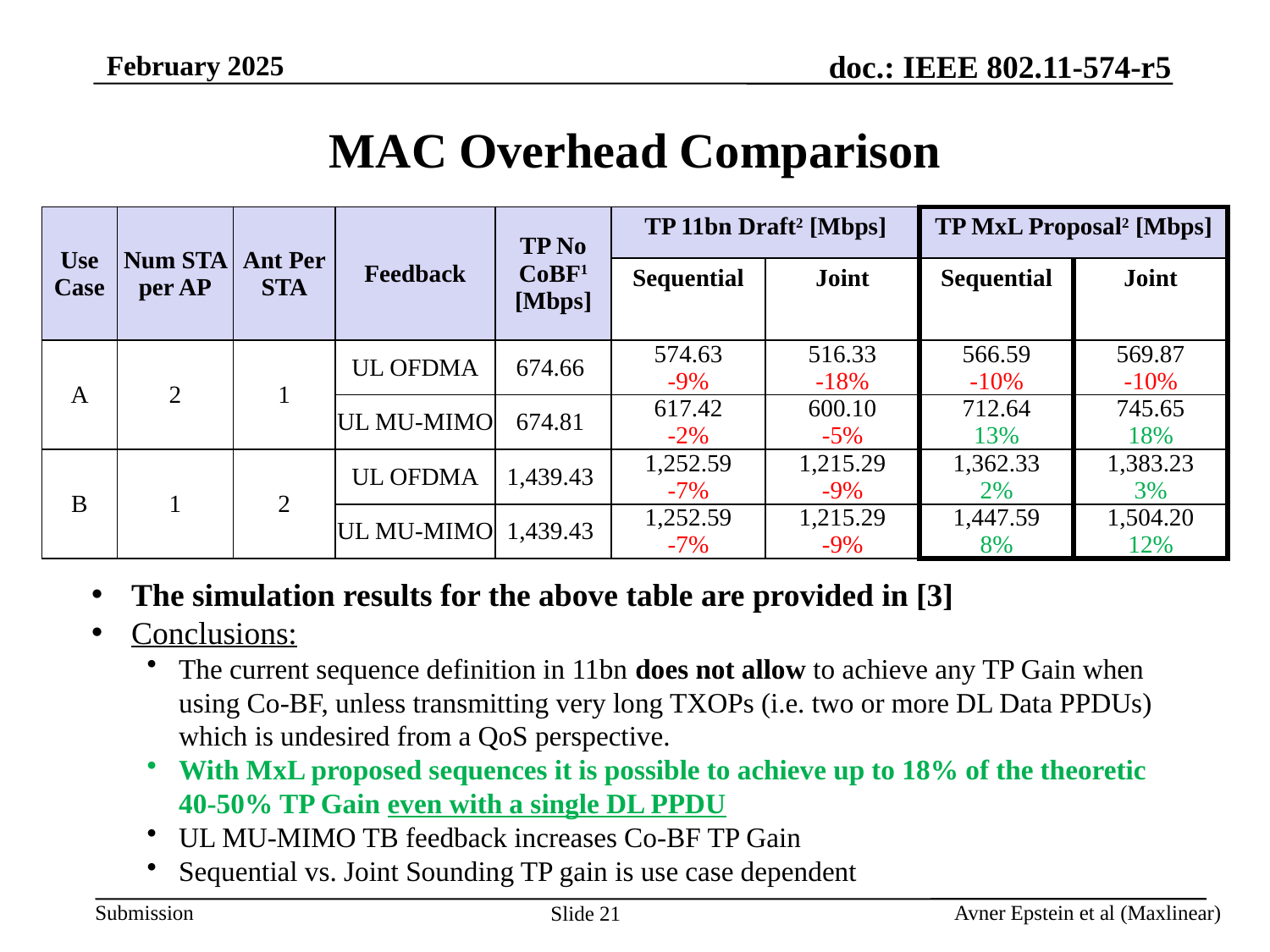

# MAC Overhead Comparison
| Use Case | Num STA per AP | Ant Per STA | Feedback | TP No CoBF1 [Mbps] | TP 11bn Draft2 [Mbps] |  | TP MxL Proposal2 [Mbps] |  |
| --- | --- | --- | --- | --- | --- | --- | --- | --- |
|  |  |  |  |  | Sequential | Joint | Sequential | Joint |
| A | 2 | 1 | UL OFDMA | 674.66 | 574.63 -9% | 516.33 -18% | 566.59 -10% | 569.87 -10% |
|  |  |  | UL MU-MIMO | 674.81 | 617.42 -2% | 600.10 -5% | 712.64 13% | 745.65 18% |
| B | 1 | 2 | UL OFDMA | 1,439.43 | 1,252.59 -7% | 1,215.29 -9% | 1,362.33 2% | 1,383.23 3% |
|  |  |  | UL MU-MIMO | 1,439.43 | 1,252.59 -7% | 1,215.29 -9% | 1,447.59 8% | 1,504.20 12% |
The simulation results for the above table are provided in [3]
Conclusions:
The current sequence definition in 11bn does not allow to achieve any TP Gain when using Co-BF, unless transmitting very long TXOPs (i.e. two or more DL Data PPDUs) which is undesired from a QoS perspective.
With MxL proposed sequences it is possible to achieve up to 18% of the theoretic 40-50% TP Gain even with a single DL PPDU
UL MU-MIMO TB feedback increases Co-BF TP Gain
Sequential vs. Joint Sounding TP gain is use case dependent